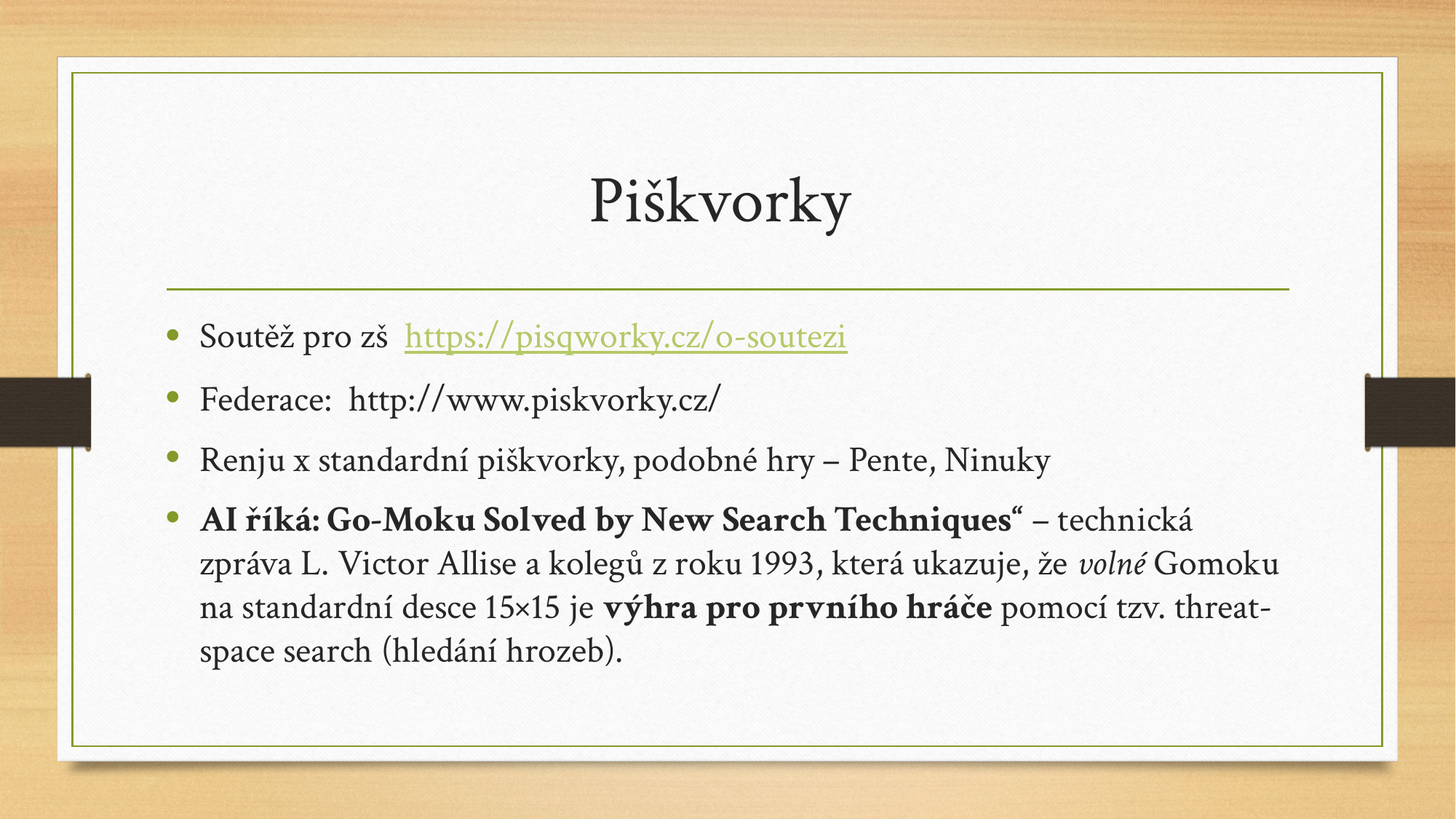

# Piškvorky
Soutěž pro zš  https://pisqworky.cz/o-soutezi
Federace:  http://www.piskvorky.cz/
Renju x standardní piškvorky, podobné hry – Pente, Ninuky
AI říká: Go-Moku Solved by New Search Techniques“ – technická zpráva L. Victor Allise a kolegů z roku 1993, která ukazuje, že volné Gomoku na standardní desce 15×15 je výhra pro prvního hráče pomocí tzv. threat-space search (hledání hrozeb).